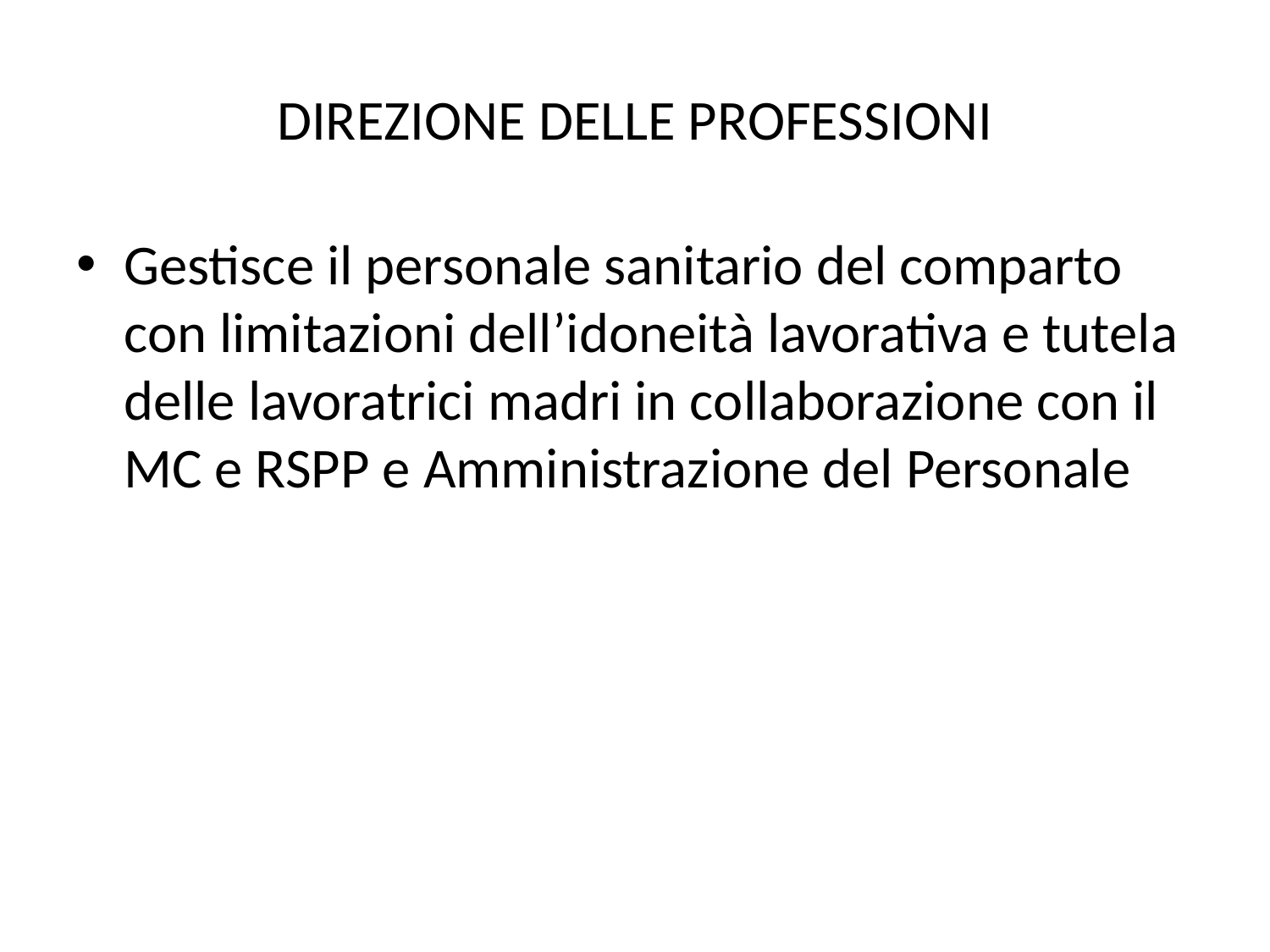

# DIREZIONE DELLE PROFESSIONI
Gestisce il personale sanitario del comparto con limitazioni dell’idoneità lavorativa e tutela delle lavoratrici madri in collaborazione con il MC e RSPP e Amministrazione del Personale